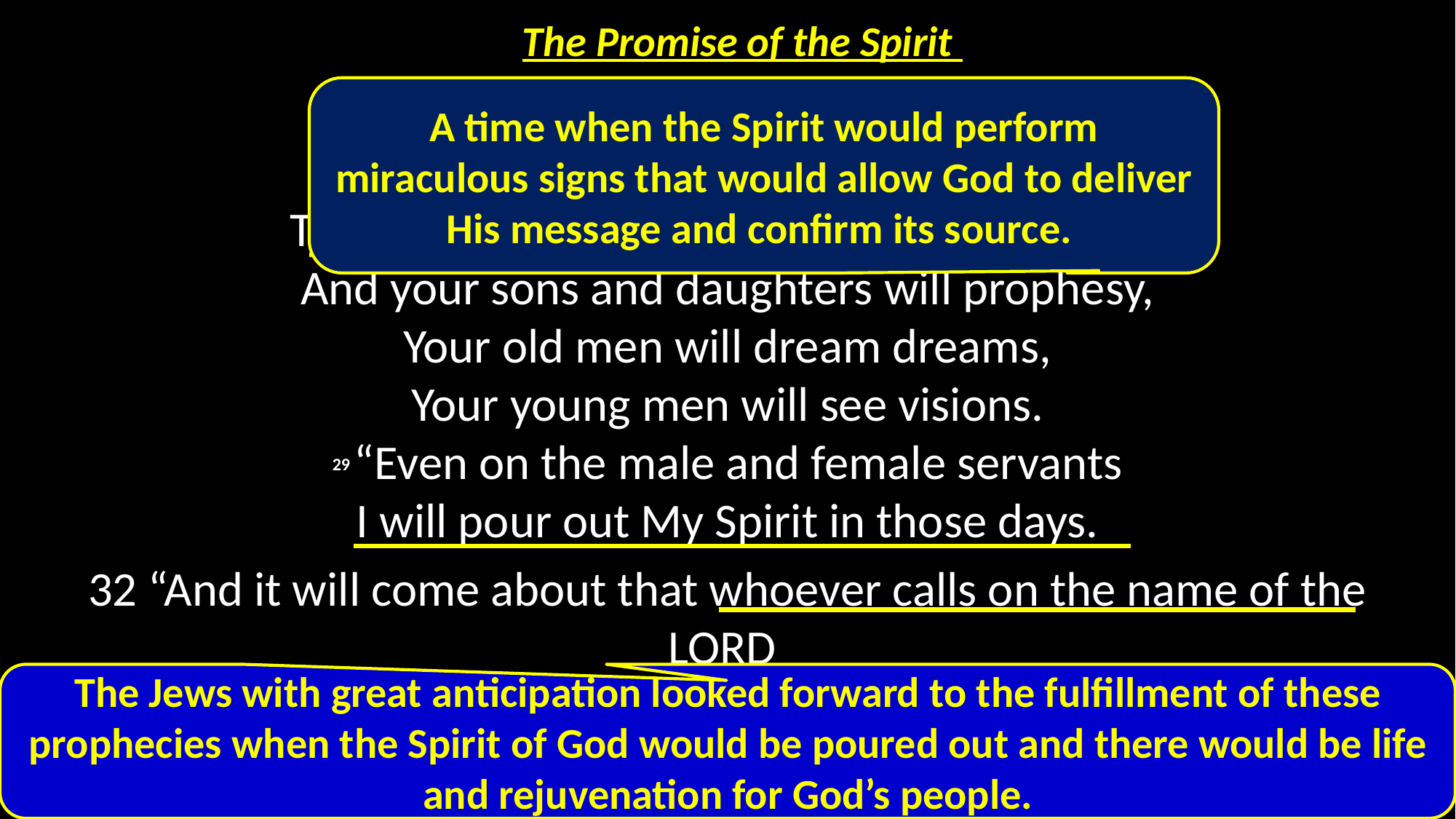

The Promise of the Spirit
Joel 2:28,29,32
A time when the Spirit would perform miraculous signs that would allow God to deliver His message and confirm its source.
“It will come about after this
That I will pour out My Spirit on all mankind;
And your sons and daughters will prophesy,
Your old men will dream dreams,
Your young men will see visions.
29 “Even on the male and female servants
I will pour out My Spirit in those days.
32 “And it will come about that whoever calls on the name of the Lord
Will be delivered;
The Jews with great anticipation looked forward to the fulfillment of these prophecies when the Spirit of God would be poured out and there would be life and rejuvenation for God’s people.
10